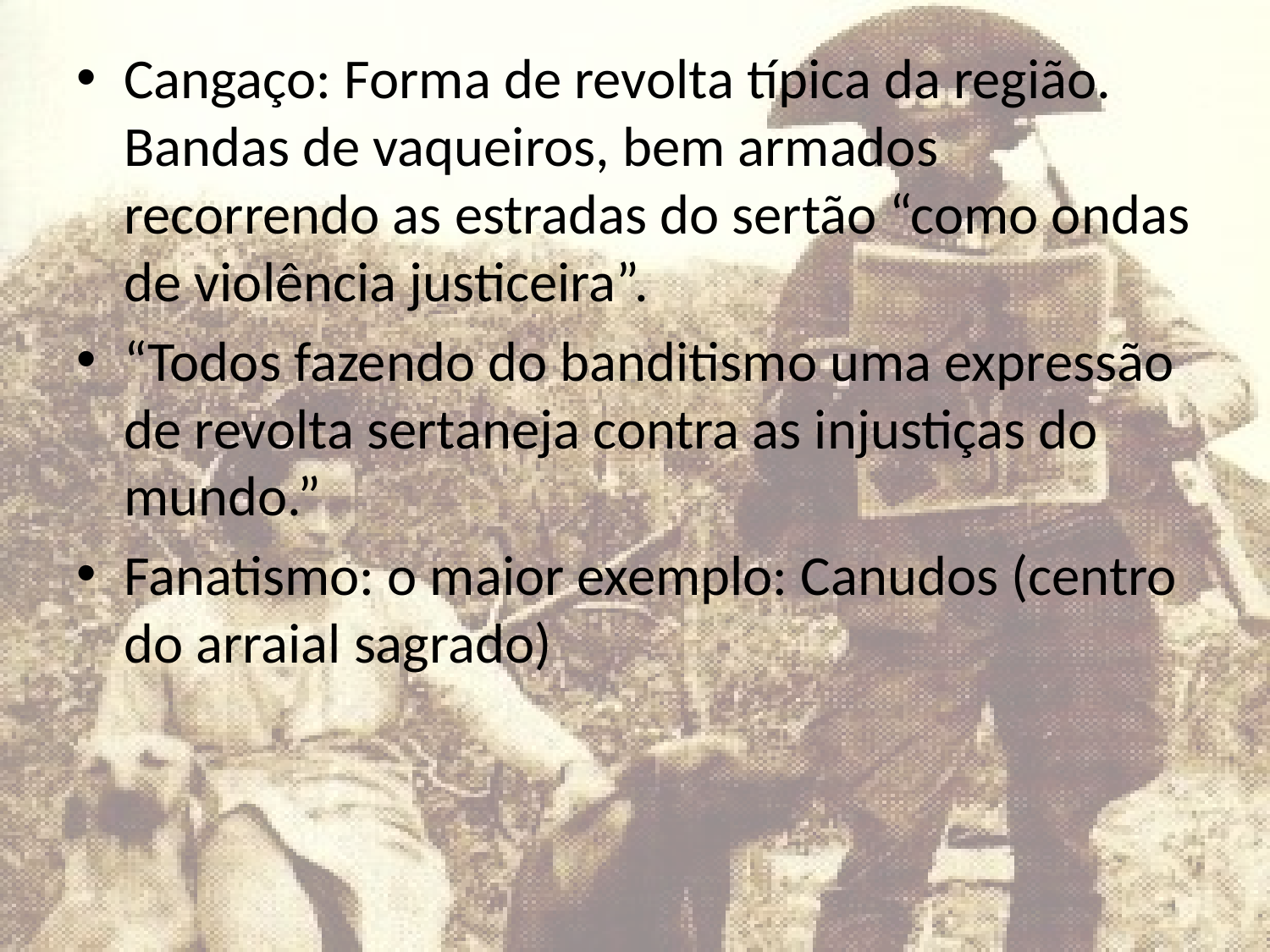

Cangaço: Forma de revolta típica da região. Bandas de vaqueiros, bem armados recorrendo as estradas do sertão “como ondas de violência justiceira”.
“Todos fazendo do banditismo uma expressão de revolta sertaneja contra as injustiças do mundo.”
Fanatismo: o maior exemplo: Canudos (centro do arraial sagrado)